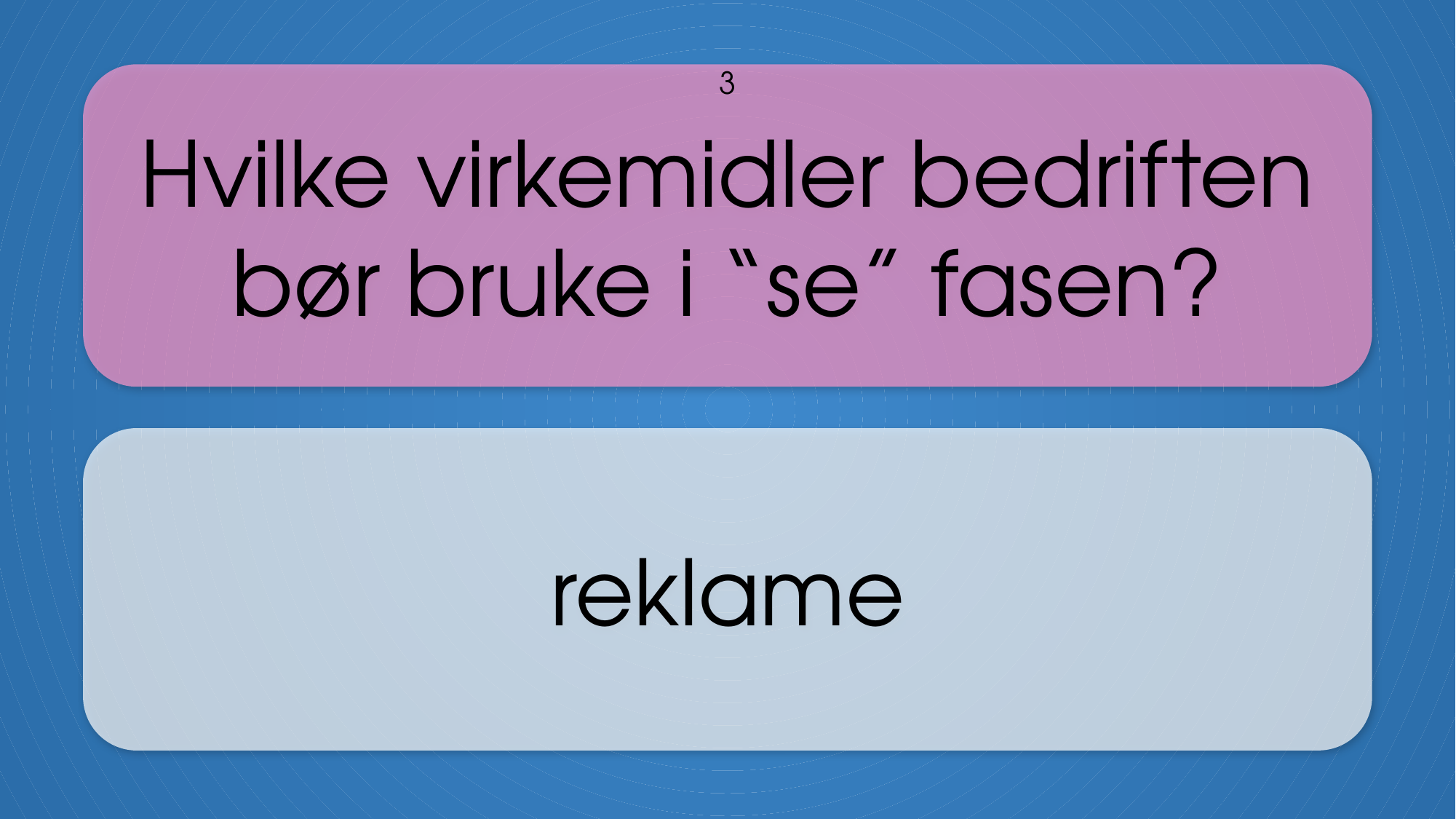

Hvilke virkemidler bedriften bør bruke i “se” fasen?
3
reklame